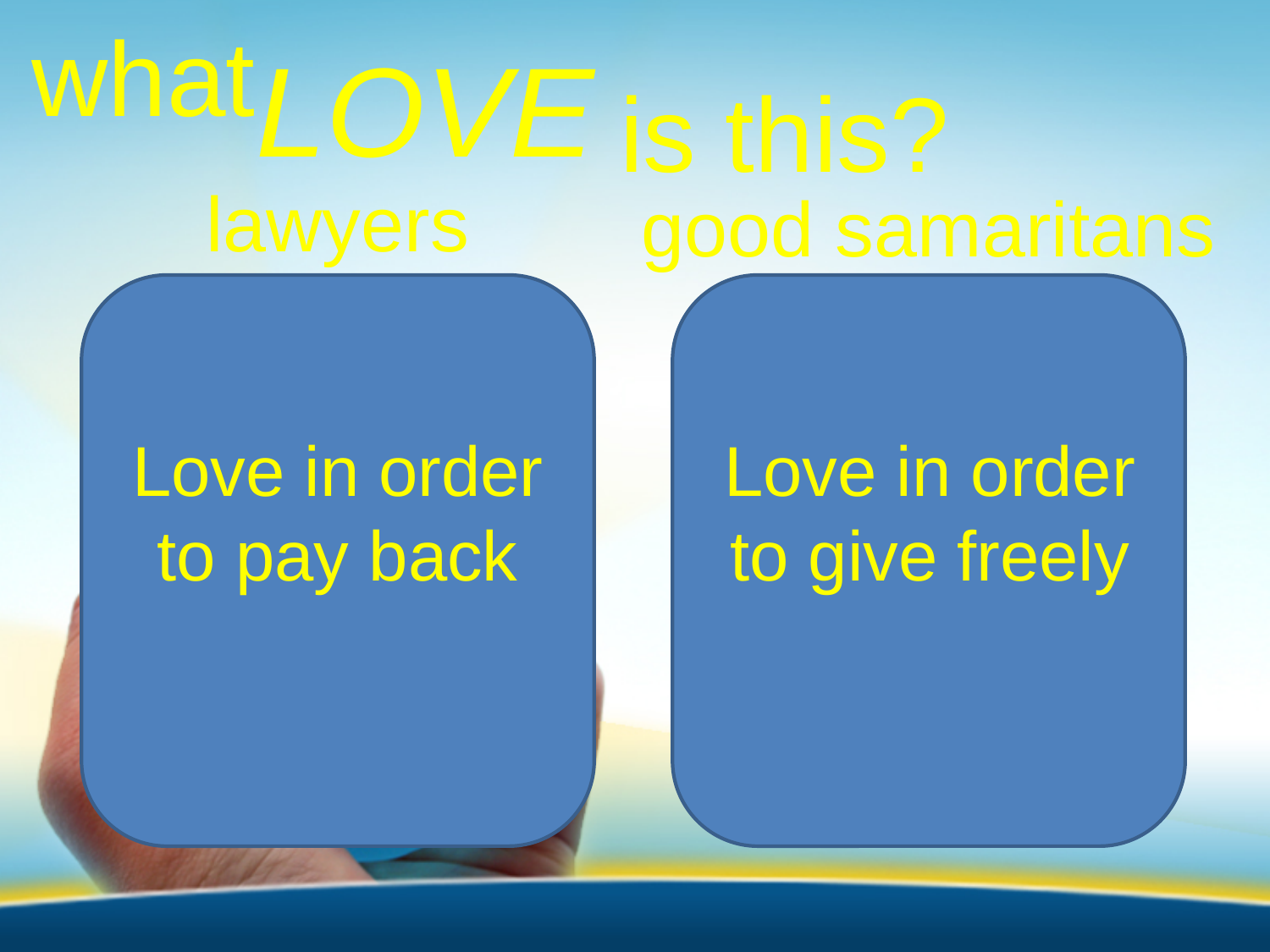

what
LOVE
is this?
lawyers
good samaritans

Love in order to pay back
Love in order to give freely